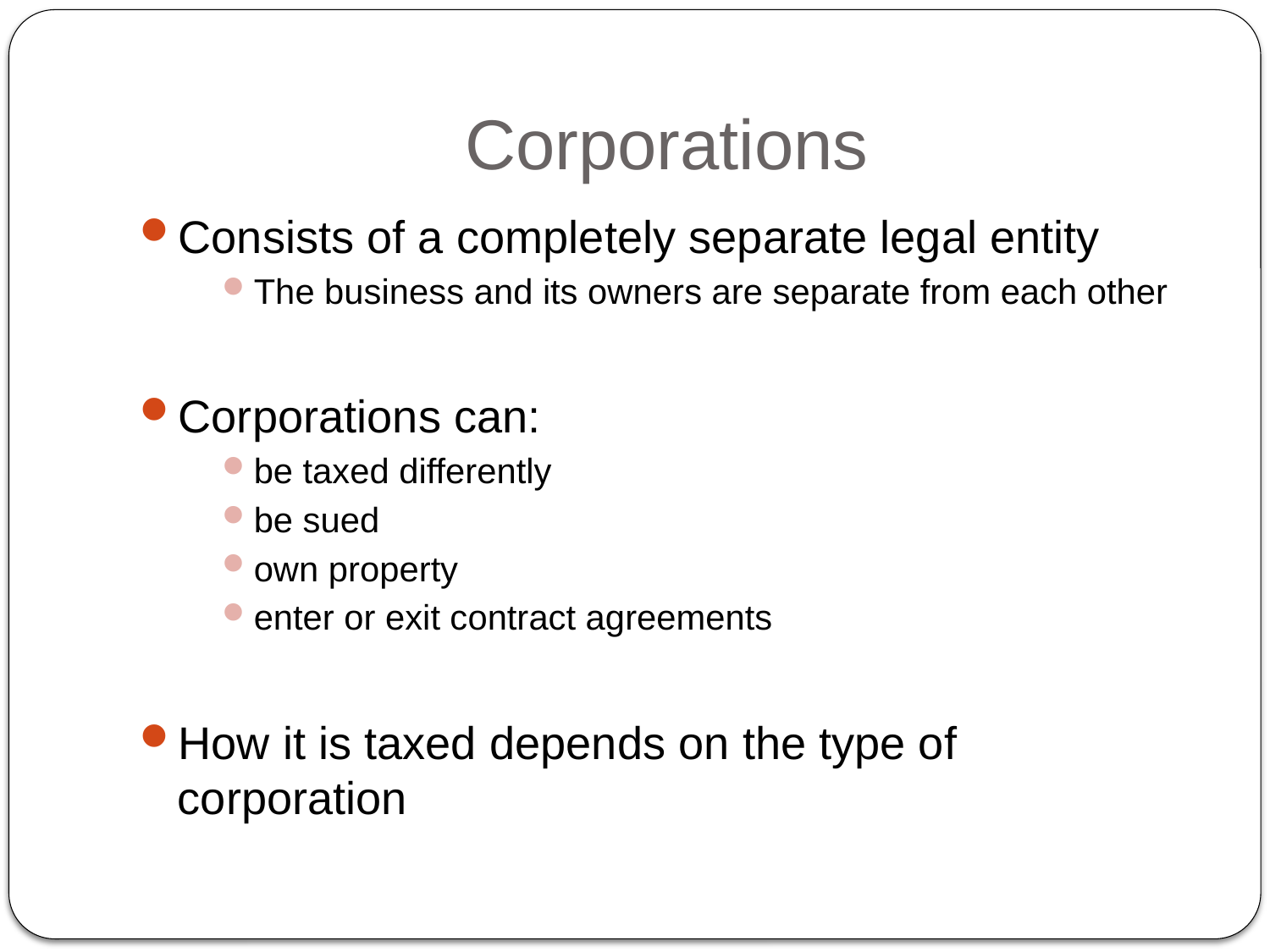

# Corporations
Consists of a completely separate legal entity
The business and its owners are separate from each other

Corporations can:
be taxed differently
be sued
own property
enter or exit contract agreements

How it is taxed depends on the type of corporation